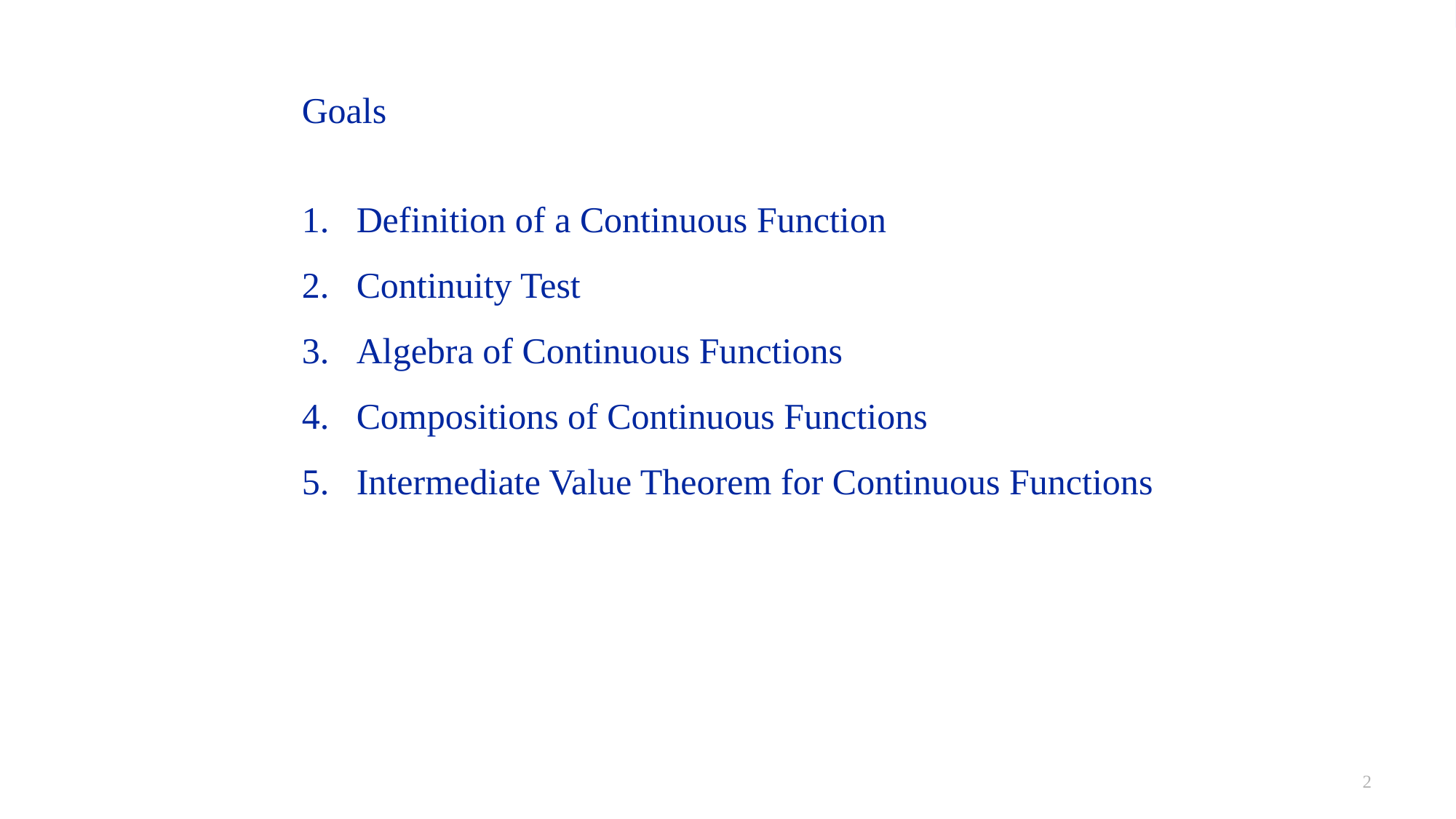

Goals

Definition of a Continuous Function
Continuity Test
Algebra of Continuous Functions
Compositions of Continuous Functions
Intermediate Value Theorem for Continuous Functions
2